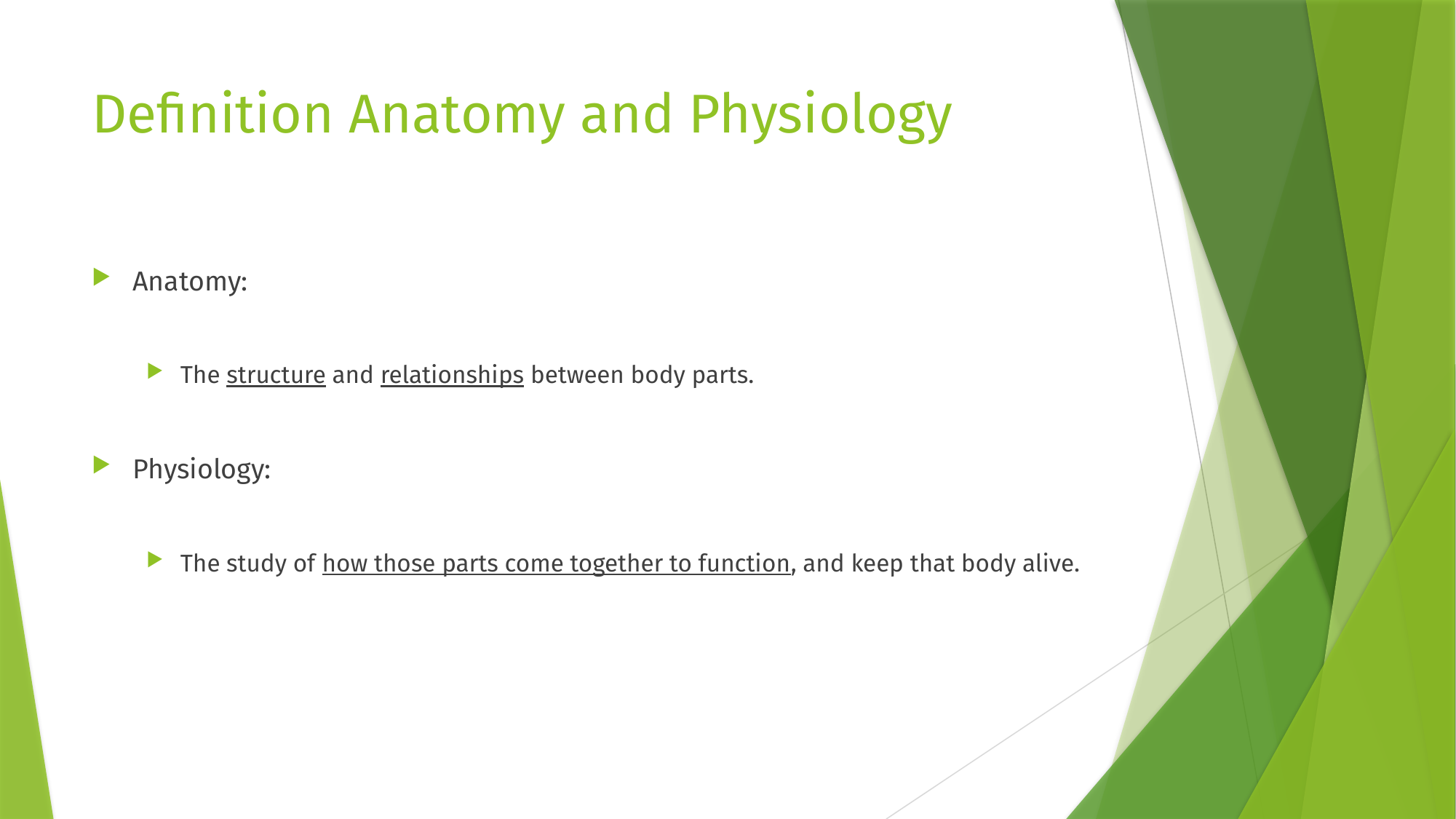

# Definition Anatomy and Physiology
Anatomy:

The structure and relationships between body parts.

Physiology:

The study of how those parts come together to function, and keep that body alive.